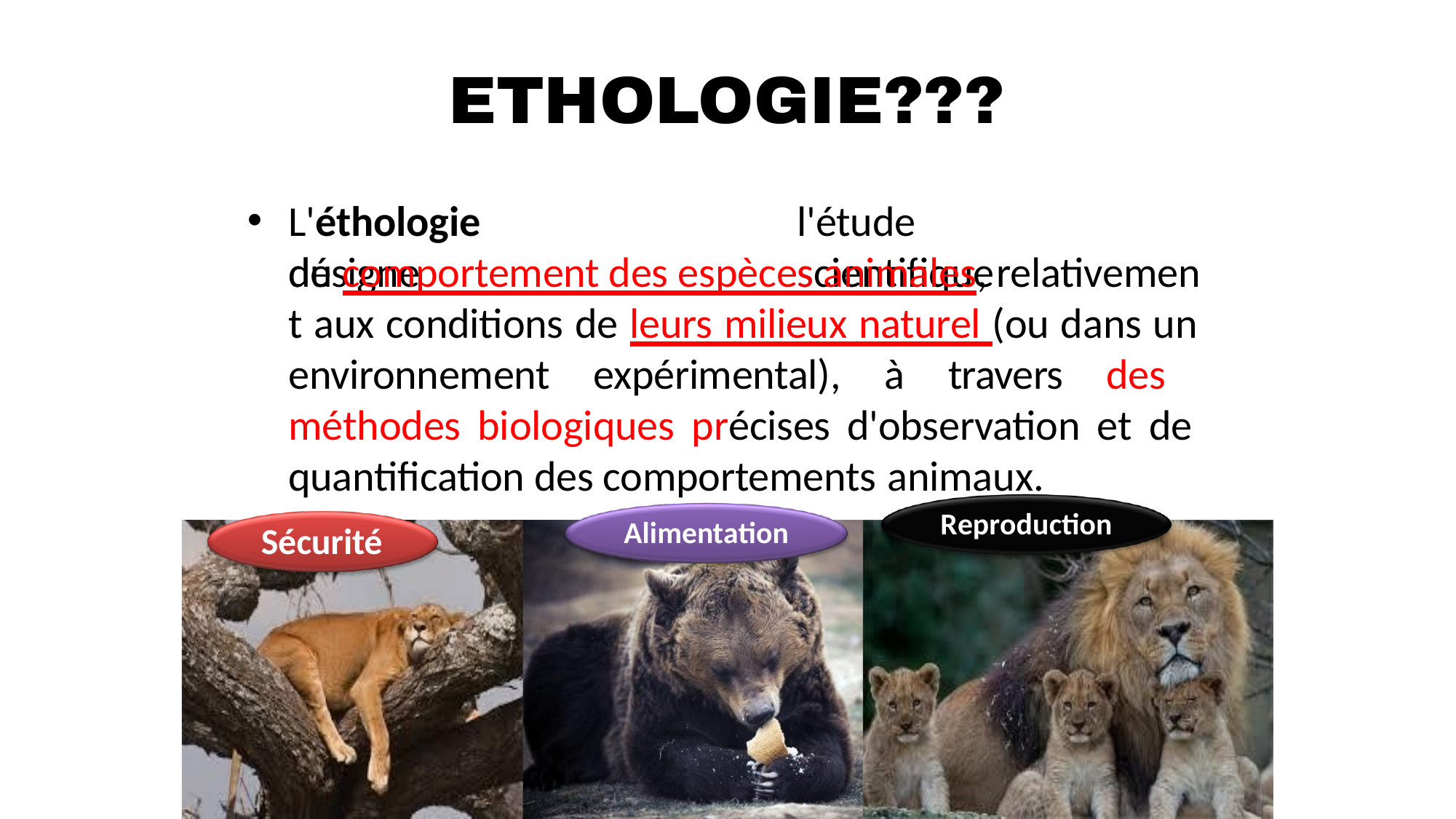

# ETHOLOGIE???
L'éthologie	désigne
l'étude	scientifique
du comportement des espèces animales, relativemen  t aux conditions de leurs milieux naturel (ou dans un  environnement expérimental), à travers des  méthodes biologiques précises d'observation et de  quantification des comportements animaux.

Reproduction

Alimentation
Sécurité